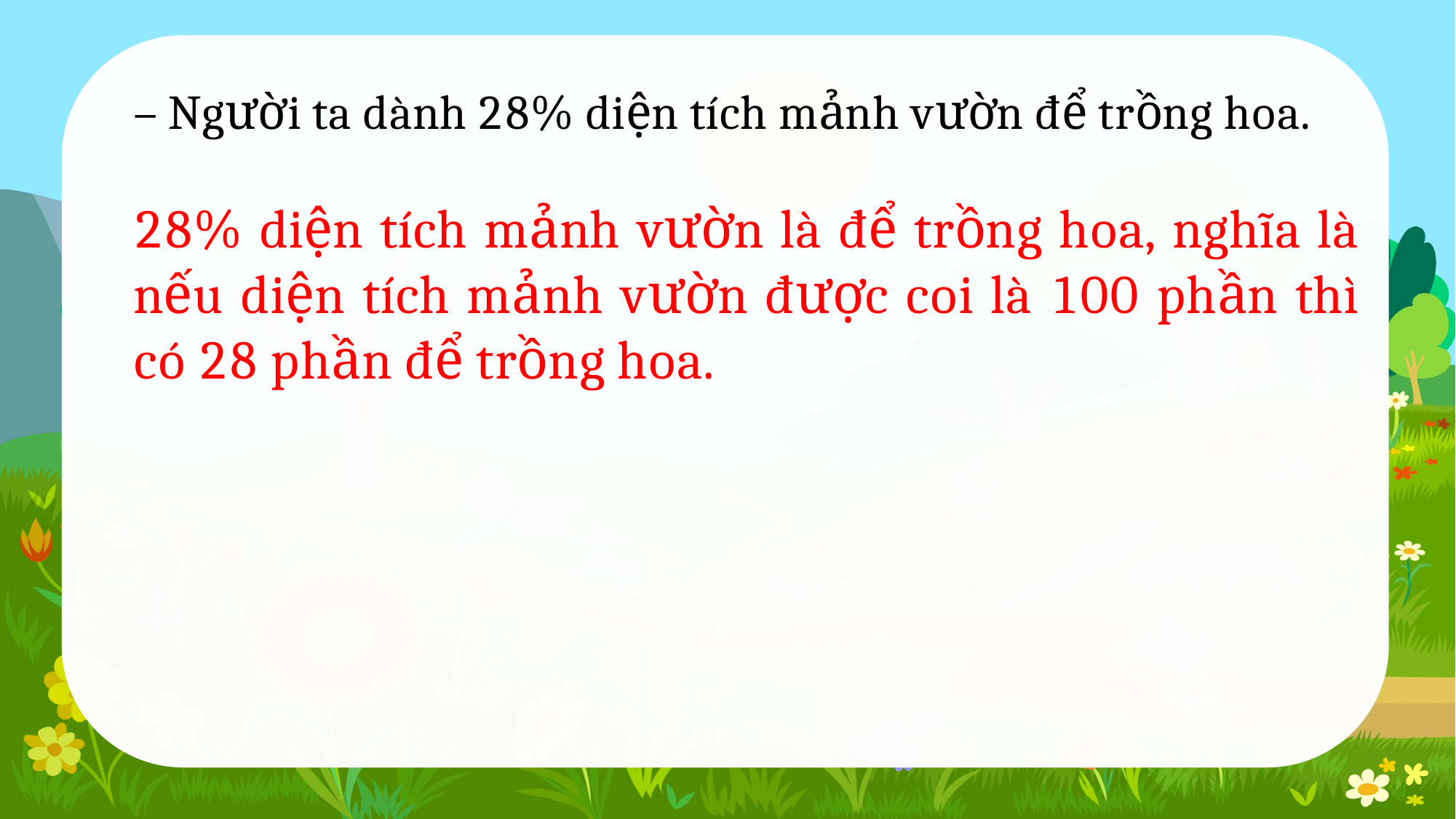

– Người ta dành 28% diện tích mảnh vườn để trồng hoa.
28% diện tích mảnh vườn là để trồng hoa, nghĩa là nếu diện tích mảnh vườn được coi là 100 phần thì có 28 phần để trồng hoa.